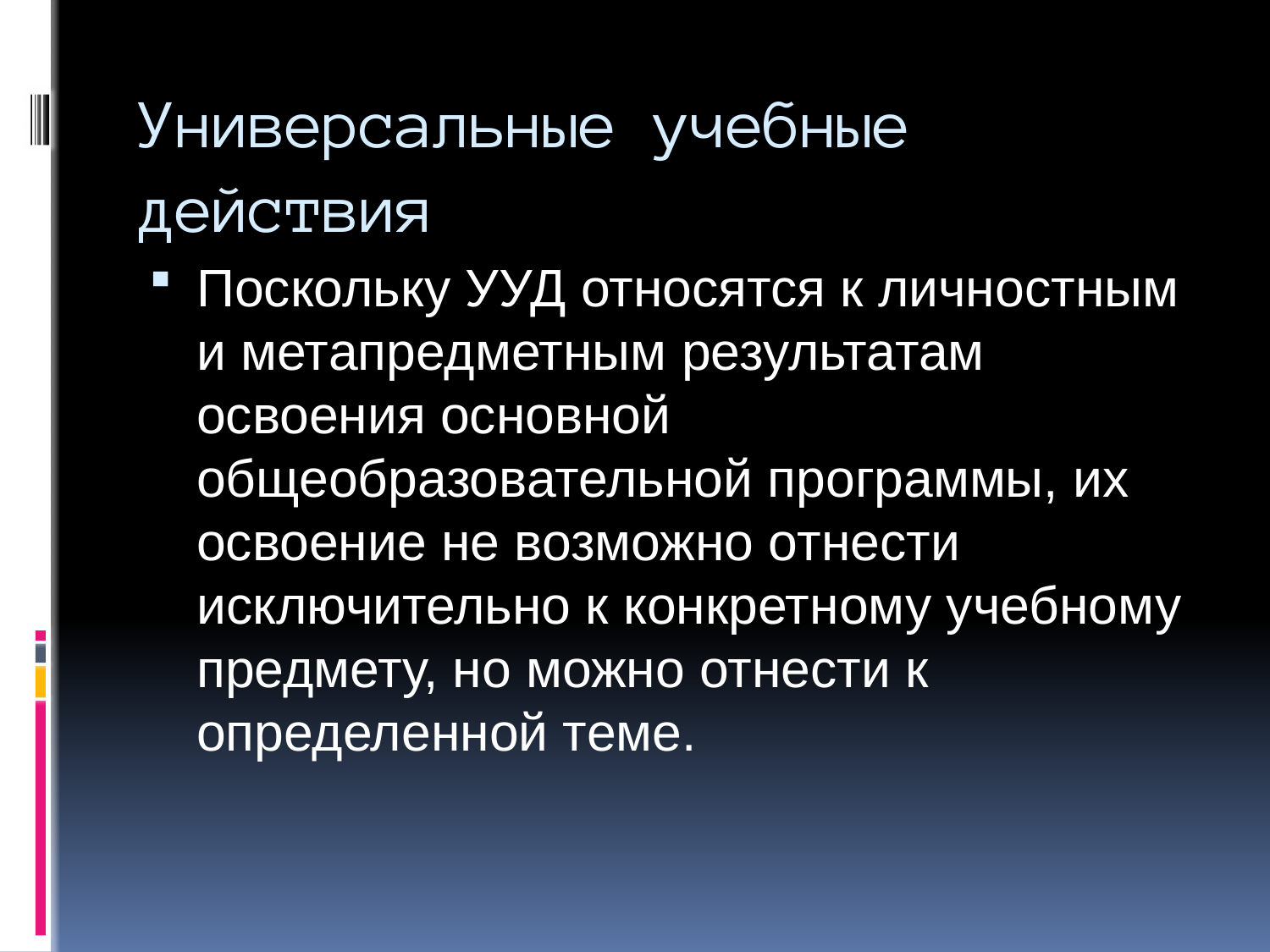

# Универсальные учебные действия
Поскольку УУД относятся к личностным и метапредметным результатам освоения основной общеобразовательной программы, их освоение не возможно отнести исключительно к конкретному учебному предмету, но можно отнести к определенной теме.